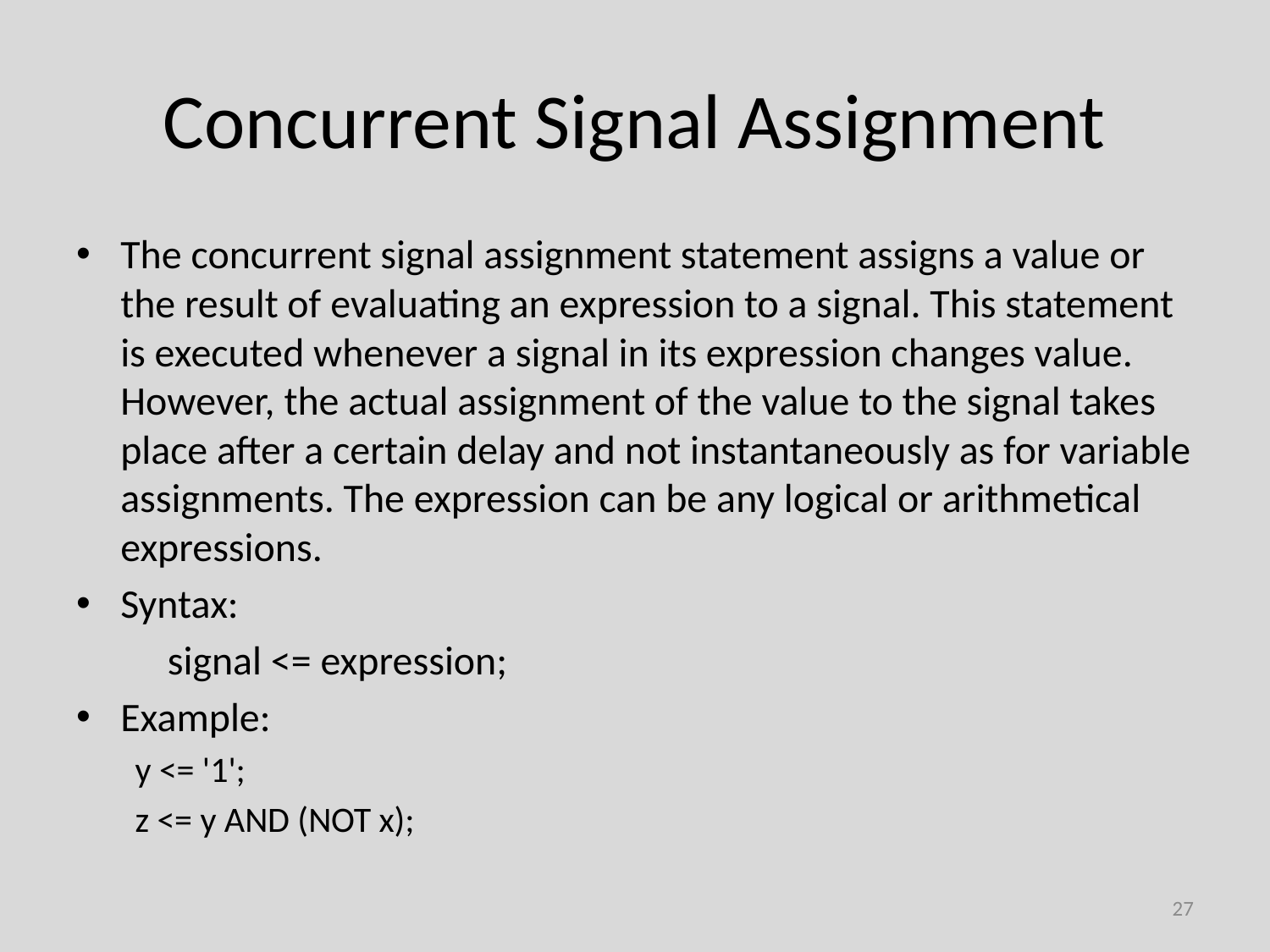

# Concurrent Signal Assignment
The concurrent signal assignment statement assigns a value or the result of evaluating an expression to a signal. This statement is executed whenever a signal in its expression changes value. However, the actual assignment of the value to the signal takes place after a certain delay and not instantaneously as for variable assignments. The expression can be any logical or arithmetical expressions.
Syntax:
	signal <= expression;
Example:
y <= '1';
z <= y AND (NOT x);
27